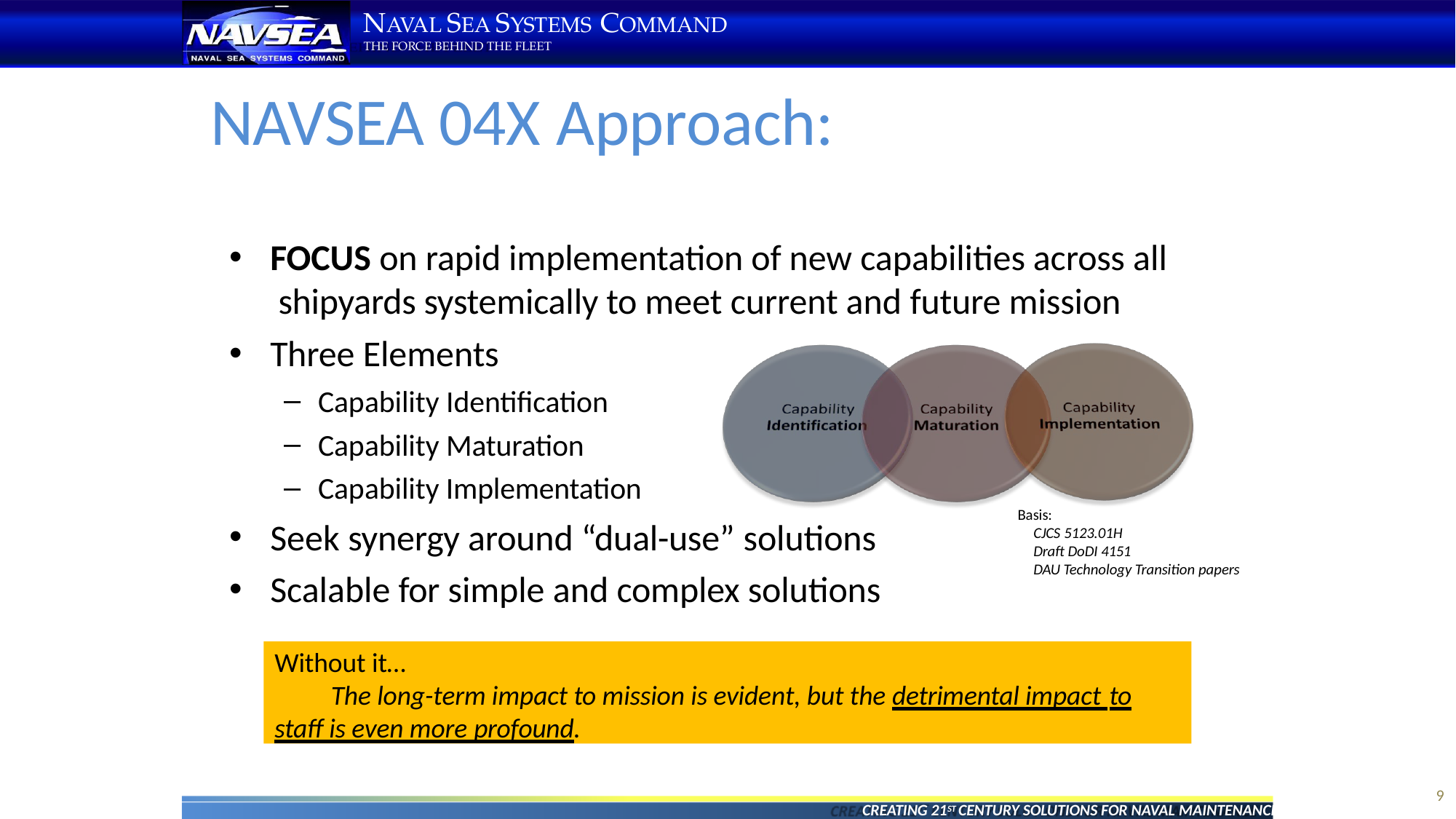

NAVAL SEA SYSTEMS COMMAND
THE FORCE BEHIND THE FLEET
NAVSEA 04X Approach:
FOCUS on rapid implementation of new capabilities across all  shipyards systemically to meet current and future mission
Three Elements
Capability Identification
Capability Maturation
Capability Implementation
Basis:

Seek synergy around “dual-use” solutions
Scalable for simple and complex solutions
CJCS 5123.01H
Draft DoDI 4151
DAU Technology Transition papers
Without it…
The long-term impact to mission is evident, but the detrimental impact to
staff is even more profound.
9

CREATING 21ST CENTURY SOLUTIONS FOR NAVAL MAINTENANCE